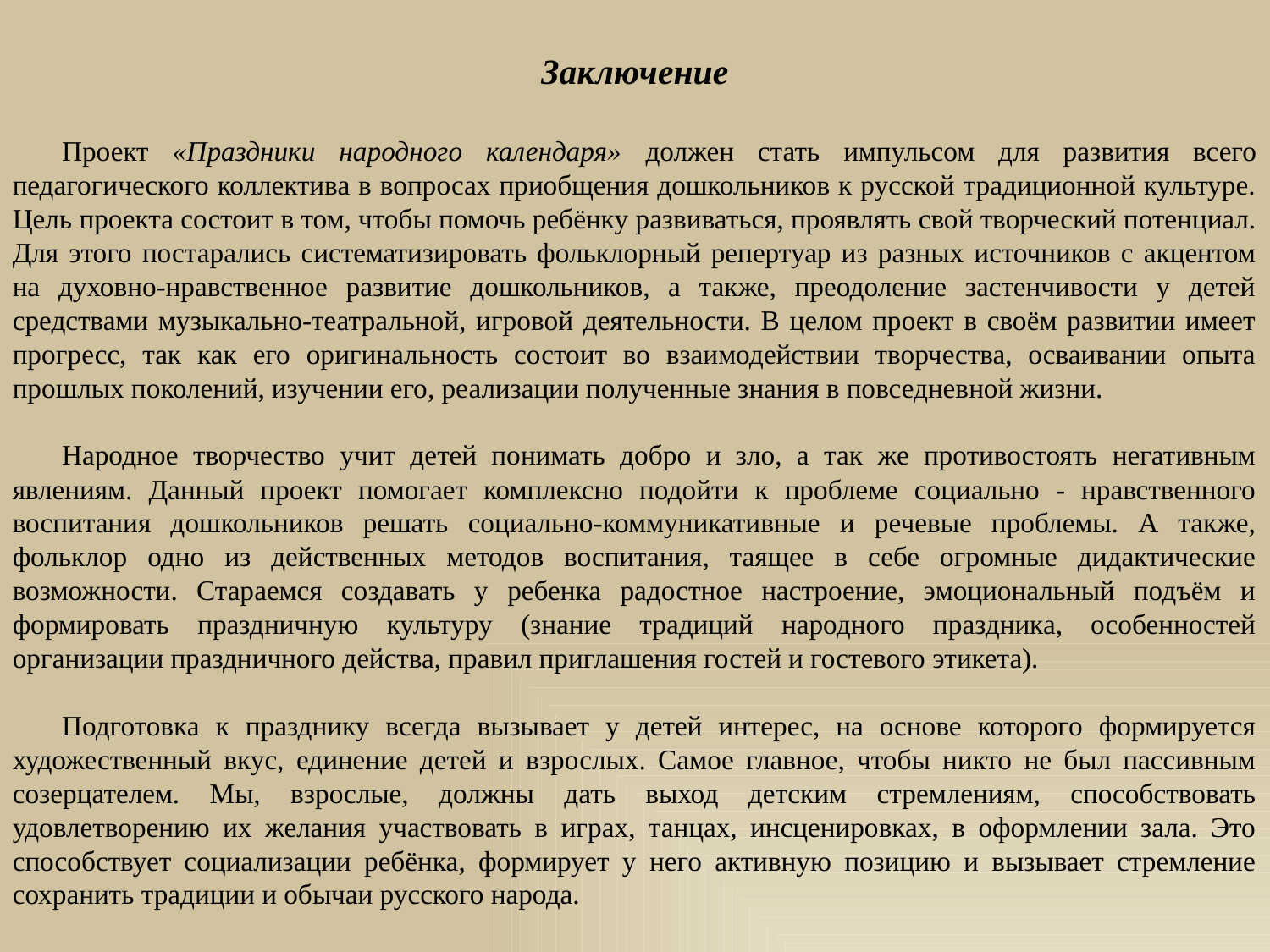

Заключение

Проект «Праздники народного календаря» должен стать импульсом для развития всего педагогического коллектива в вопросах приобщения дошкольников к русской традиционной культуре. Цель проекта состоит в том, чтобы помочь ребёнку развиваться, проявлять свой творческий потенциал. Для этого постарались систематизировать фольклорный репертуар из разных источников с акцентом на духовно-нравственное развитие дошкольников, а также, преодоление застенчивости у детей средствами музыкально-театральной, игровой деятельности. В целом проект в своём развитии имеет прогресс, так как его оригинальность состоит во взаимодействии творчества, осваивании опыта прошлых поколений, изучении его, реализации полученные знания в повседневной жизни.

Народное творчество учит детей понимать добро и зло, а так же противостоять негативным явлениям. Данный проект помогает комплексно подойти к проблеме социально - нравственного воспитания дошкольников решать социально-коммуникативные и речевые проблемы. А также, фольклор одно из действенных методов воспитания, таящее в себе огромные дидактические возможности. Стараемся создавать у ребенка радостное настроение, эмоциональный подъём и формировать праздничную культуру (знание традиций народного праздника, особенностей организации праздничного действа, правил приглашения гостей и гостевого этикета).

Подготовка к празднику всегда вызывает у детей интерес, на основе которого формируется художественный вкус, единение детей и взрослых. Самое главное, чтобы никто не был пассивным созерцателем. Мы, взрослые, должны дать выход детским стремлениям, способствовать удовлетворению их желания участвовать в играх, танцах, инсценировках, в оформлении зала. Это способствует социализации ребёнка, формирует у него активную позицию и вызывает стремление сохранить традиции и обычаи русского народа.
#